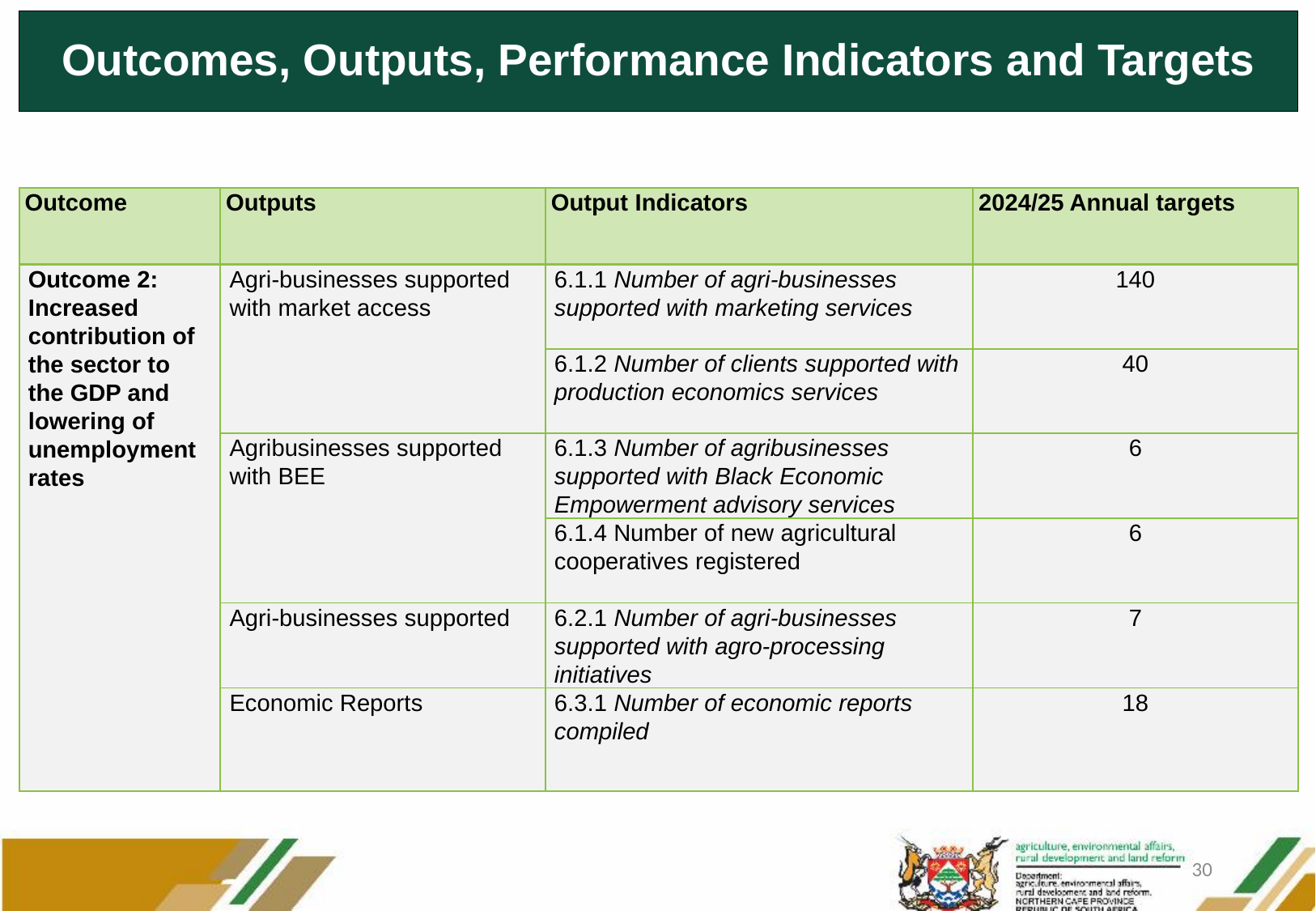

# Outcomes, Outputs, Performance Indicators and Targets
| Outcome | Outputs | Output Indicators | 2024/25 Annual targets |
| --- | --- | --- | --- |
| Outcome 2: Increased contribution of the sector to the GDP and lowering of unemployment rates | Agri-businesses supported with market access | 6.1.1 Number of agri-businesses supported with marketing services | 140 |
|  |  | 6.1.2 Number of clients supported with production economics services | 40 |
|  | Agribusinesses supported with BEE | 6.1.3 Number of agribusinesses supported with Black Economic Empowerment advisory services | 6 |
|  |  | 6.1.4 Number of new agricultural cooperatives registered | 6 |
|  | Agri-businesses supported | 6.2.1 Number of agri-businesses supported with agro-processing initiatives | 7 |
|  | Economic Reports | 6.3.1 Number of economic reports compiled | 18 |
30